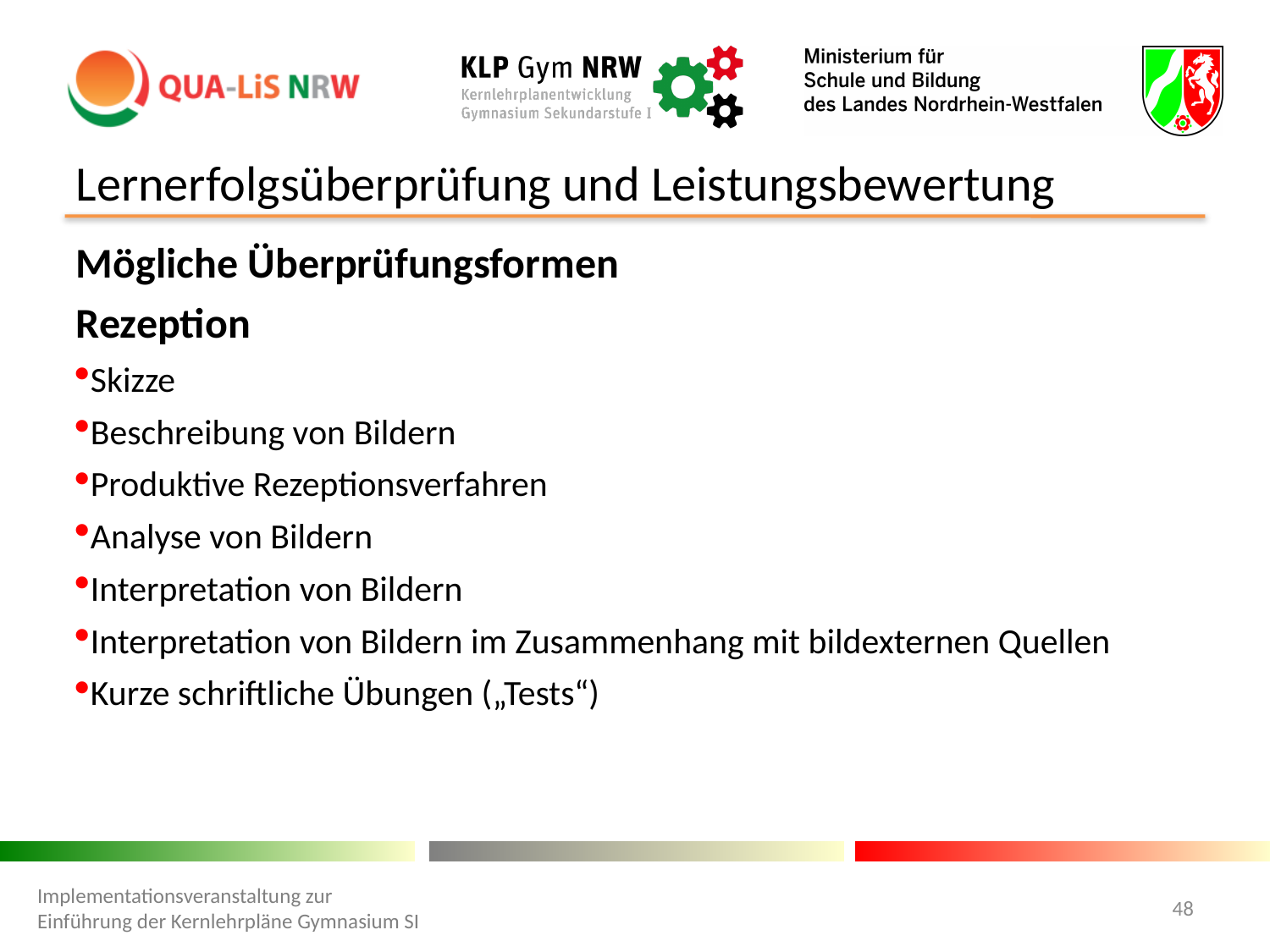

Lernerfolgsüberprüfung und Leistungsbewertung
Mögliche Überprüfungsformen
Rezeption
Skizze
Beschreibung von Bildern
Produktive Rezeptionsverfahren
Analyse von Bildern
Interpretation von Bildern
Interpretation von Bildern im Zusammenhang mit bildexternen Quellen
Kurze schriftliche Übungen („Tests“)

Implementationsveranstaltung zur Einführung der Kernlehrpläne Gymnasium SI
48